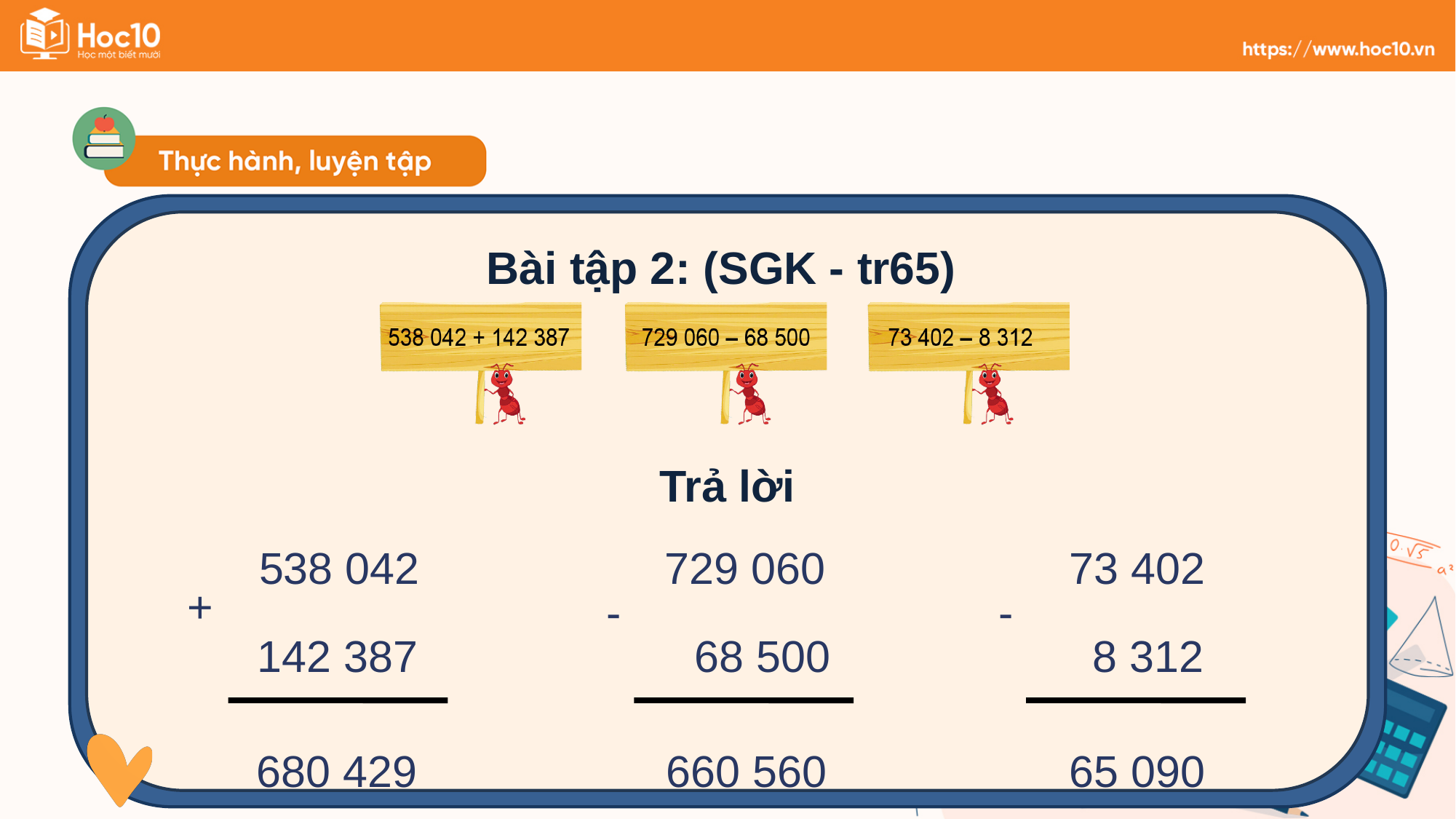

Bài tập 2: (SGK - tr65)

Trả lời
538 042
729 060
73 402
+
-
-
142 387
   68 500
  8 312

680 429
660 560
65 090